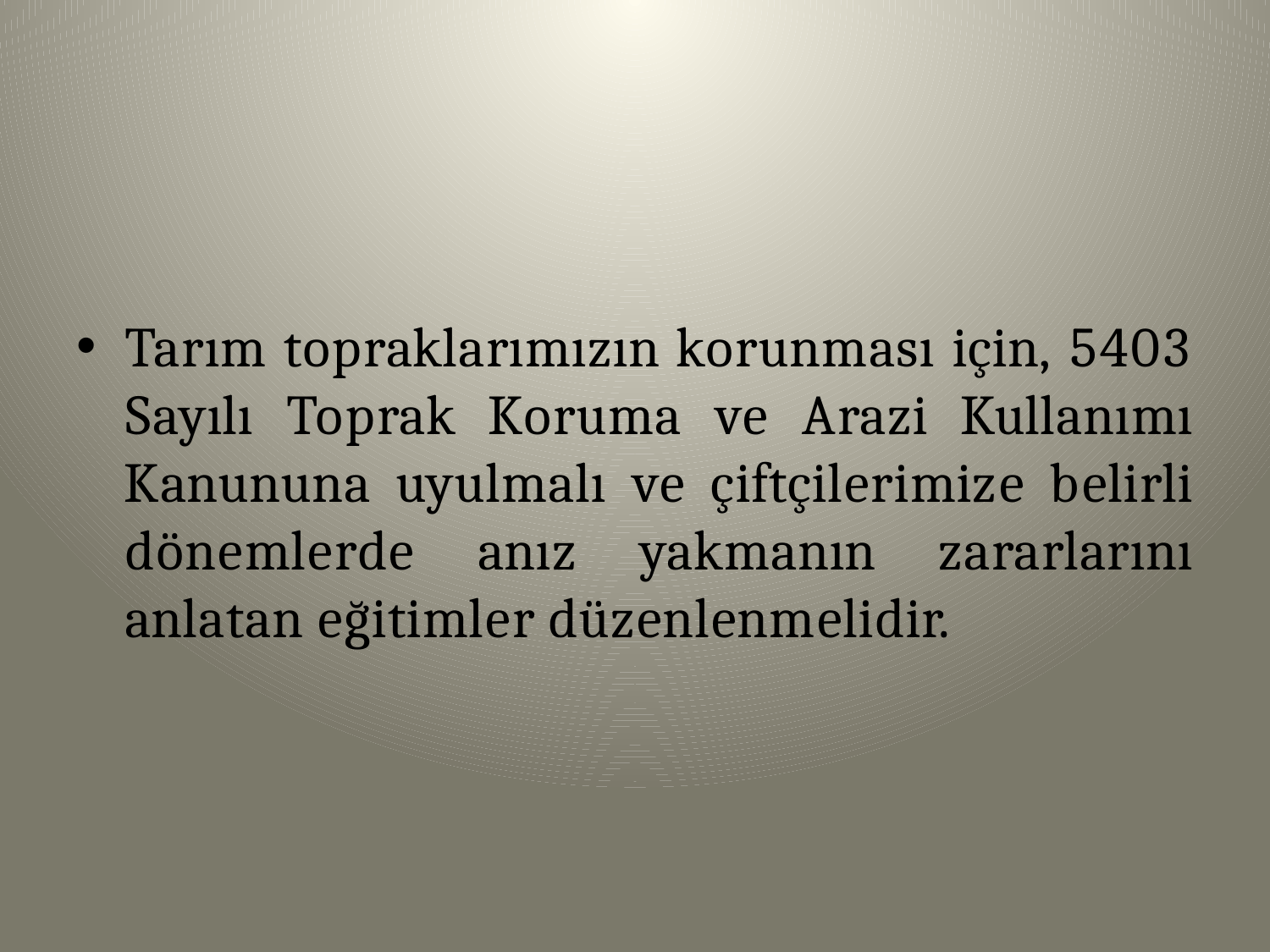

Tarım topraklarımızın korunması için, 5403 Sayılı Toprak Koruma ve Arazi Kullanımı Kanununa uyulmalı ve çiftçilerimize belirli dönemlerde anız yakmanın zararlarını anlatan eğitimler düzenlenmelidir.